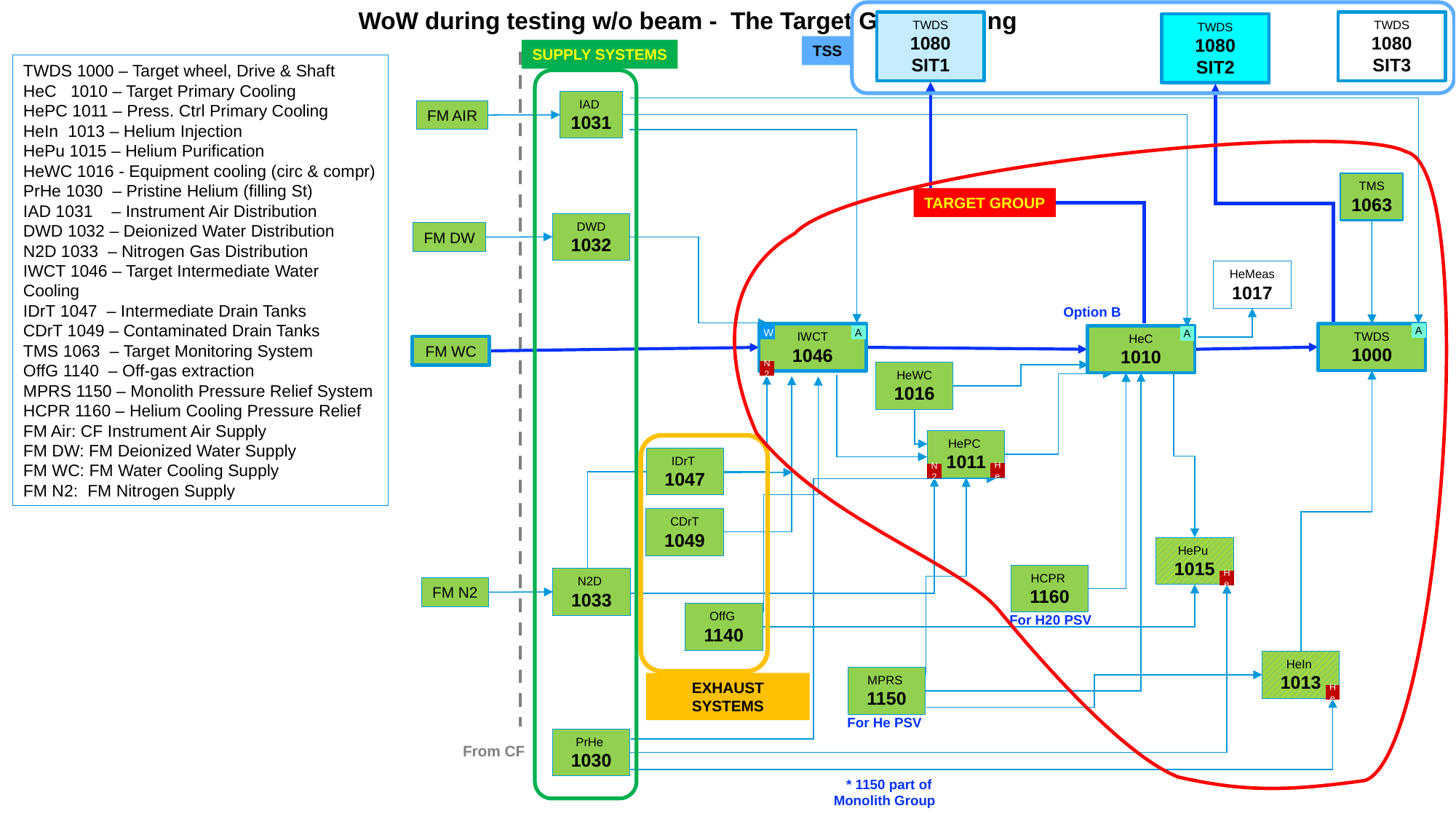

WoW during testing w/o beam -  The Target Group testing

TSS
TWDS
1080
SIT3
TWDS
1080
SIT1
TWDS
1080
SIT2
SUPPLY SYSTEMS

TWDS 1000 – Target wheel, Drive & Shaft
HeC   1010 – Target Primary Cooling
HePC 1011 – Press. Ctrl Primary Cooling
HeIn  1013 – Helium Injection
HePu 1015 – Helium Purification
HeWC 1016 - Equipment cooling (circ & compr)
PrHe 1030  – Pristine Helium (filling St)
IAD 1031    – Instrument Air Distribution
DWD 1032 – Deionized Water Distribution
N2D 1033  – Nitrogen Gas Distribution
IWCT 1046 – Target Intermediate Water Cooling
IDrT 1047  – Intermediate Drain Tanks
CDrT 1049 – Contaminated Drain Tanks
TMS 1063  – Target Monitoring System
OffG 1140  – Off-gas extraction
MPRS 1150 – Monolith Pressure Relief System
HCPR 1160 – Helium Cooling Pressure Relief
FM Air: CF Instrument Air Supply
FM DW: FM Deionized Water Supply
FM WC: FM Water Cooling Supply
FM N2:  FM Nitrogen Supply
IAD
1031
FM AIR

TARGET GROUP
TMS
1063
DWD 1032
FM DW
HeMeas
1017
Option B
TWDS
1000
IWCT
1046
A
A
HeC
1010
A
W
A
FM WC
HeWC
1016
N2
HePC
1011

IDrT
1047
He
N2
CDrT 1049
HePu
1015
HCPR
1160
N2D
1033
FM N2
He
OffG
1140
For H20 PSV
HeIn
1013
MPRS
1150
EXHAUST SYSTEMS
He
For He PSV
PrHe
1030
From CF
* 1150 part of
Monolith Group